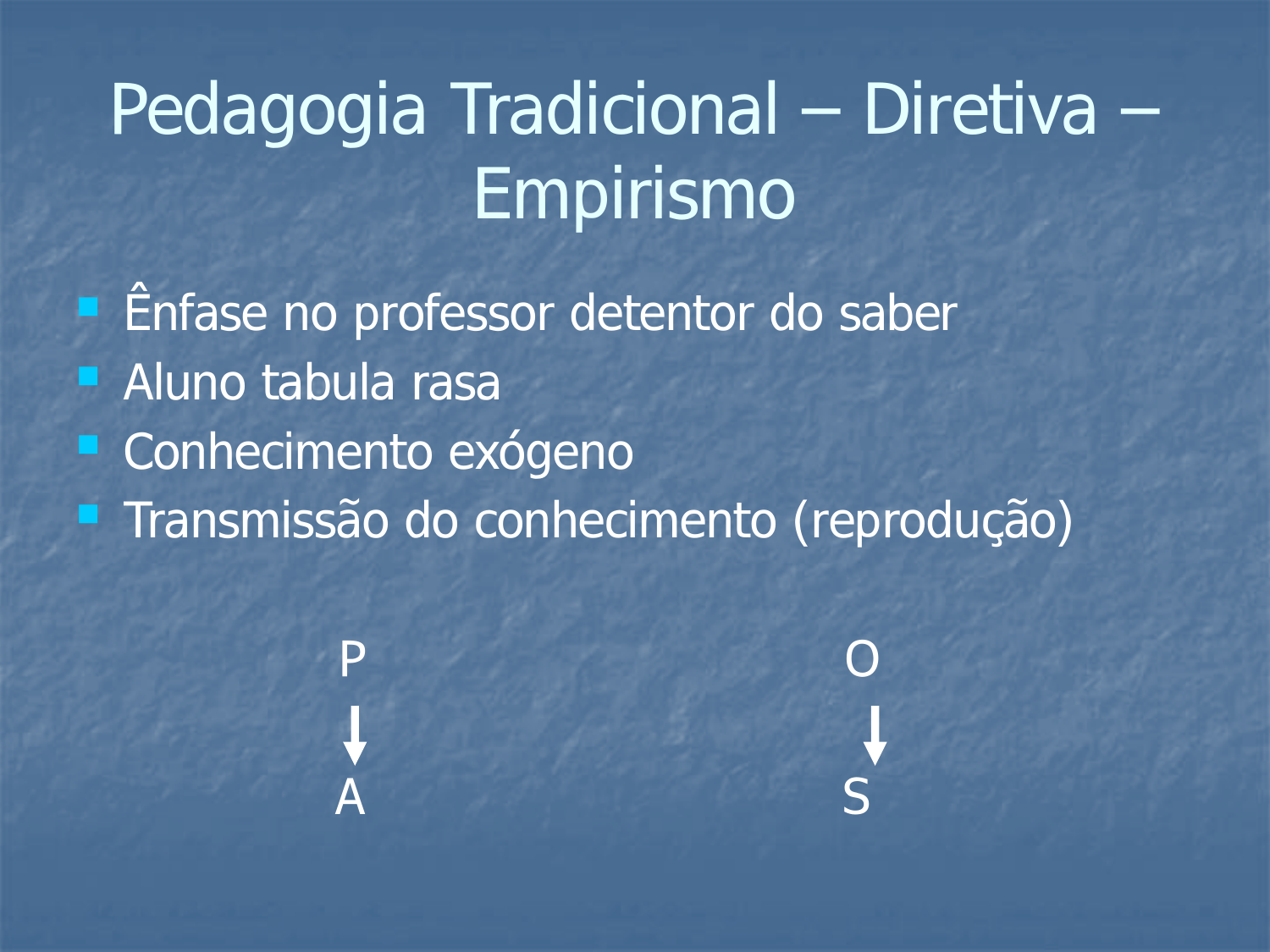

# Pedagogia Tradicional – Diretiva – Empirismo
Ênfase no professor detentor do saber
Aluno tabula rasa
Conhecimento exógeno
Transmissão do conhecimento (reprodução)

                 P                                 O

                  A                                 S